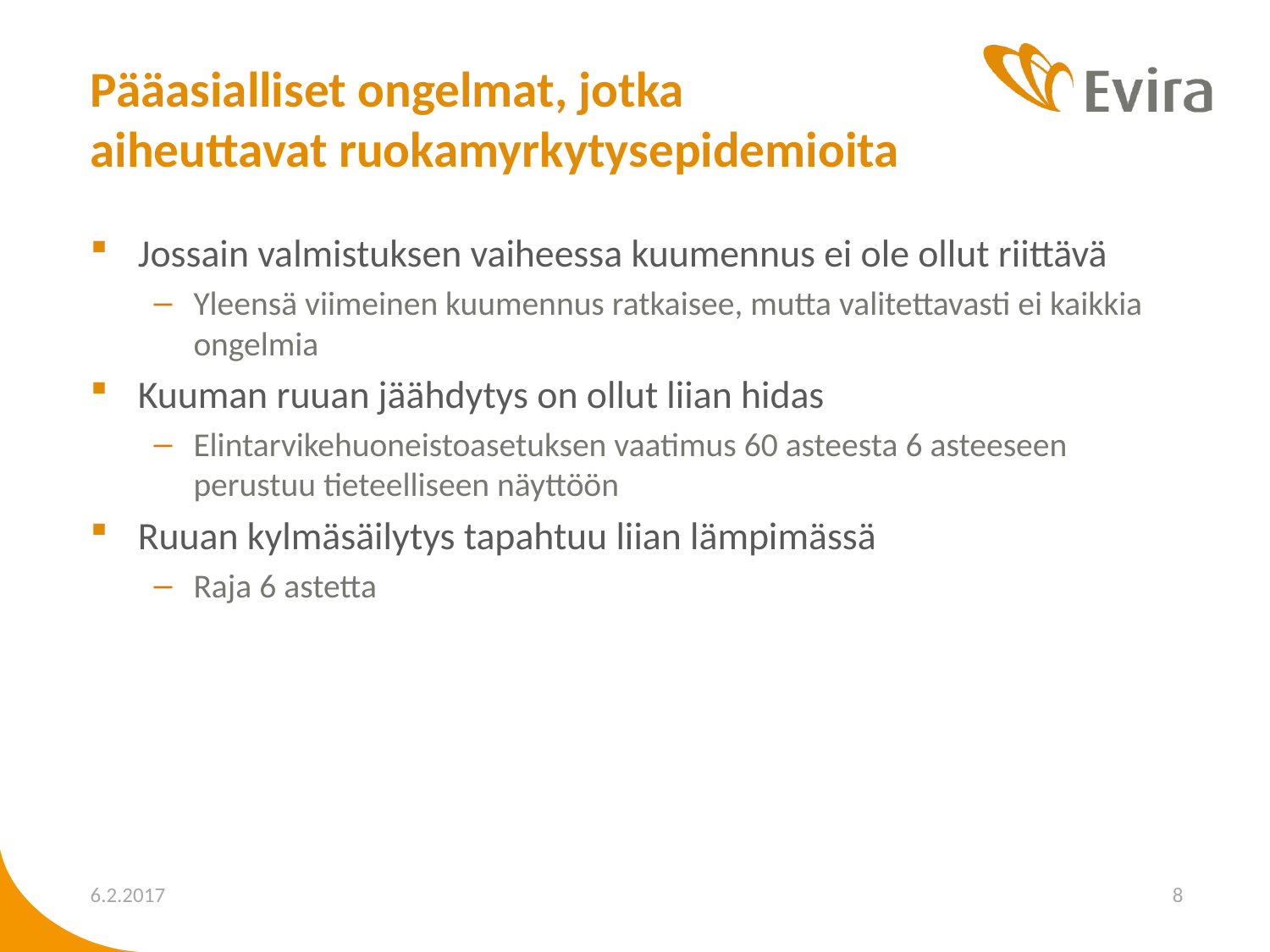

# Pääasialliset ongelmat, jotka aiheuttavat ruokamyrkytysepidemioita
Jossain valmistuksen vaiheessa kuumennus ei ole ollut riittävä
Yleensä viimeinen kuumennus ratkaisee, mutta valitettavasti ei kaikkia ongelmia
Kuuman ruuan jäähdytys on ollut liian hidas
Elintarvikehuoneistoasetuksen vaatimus 60 asteesta 6 asteeseen perustuu tieteelliseen näyttöön
Ruuan kylmäsäilytys tapahtuu liian lämpimässä
Raja 6 astetta
6.2.2017
8